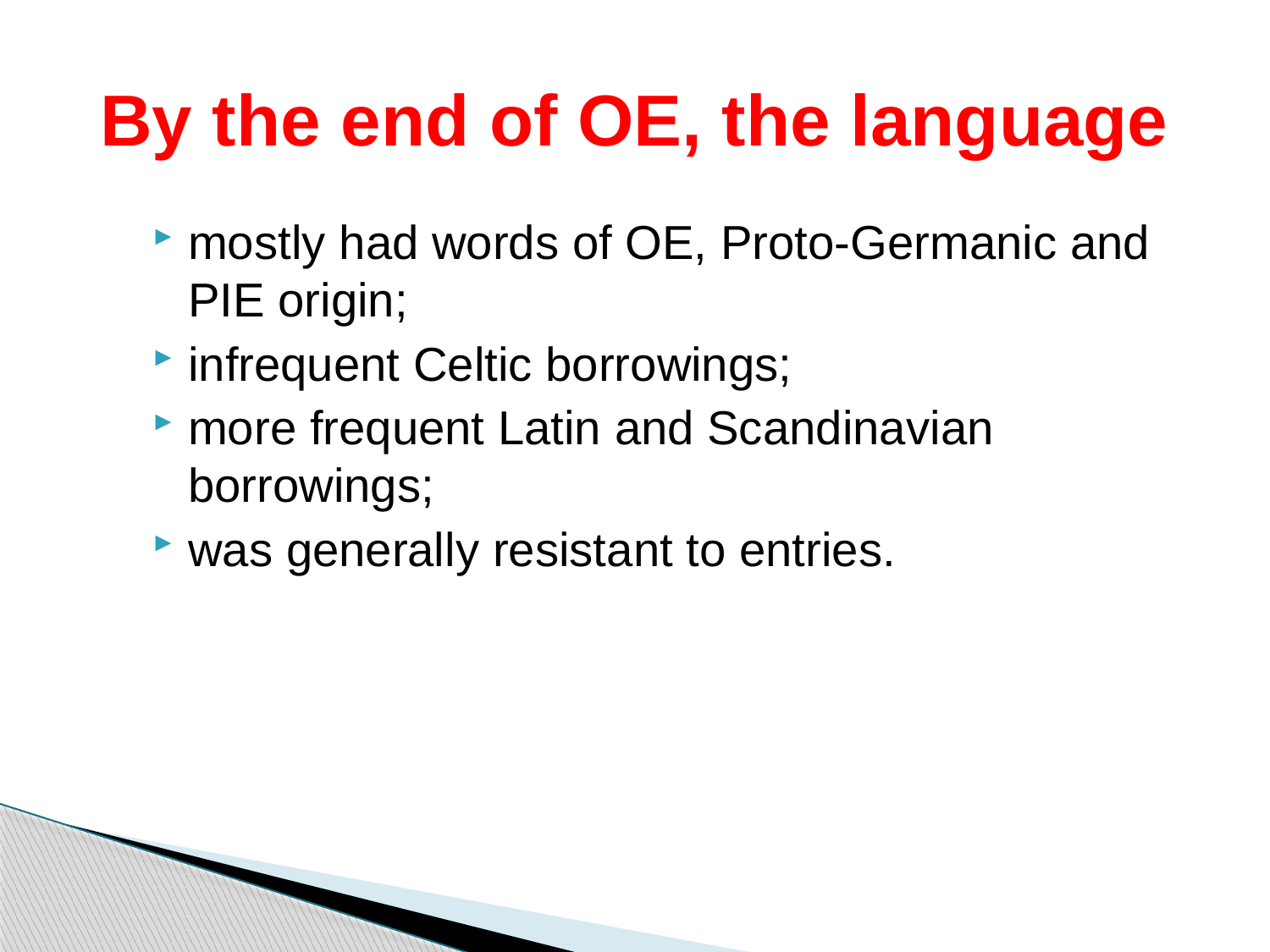

# By the end of OE, the language
mostly had words of OE, Proto-Germanic and PIE origin;
infrequent Celtic borrowings;
more frequent Latin and Scandinavian borrowings;
was generally resistant to entries.